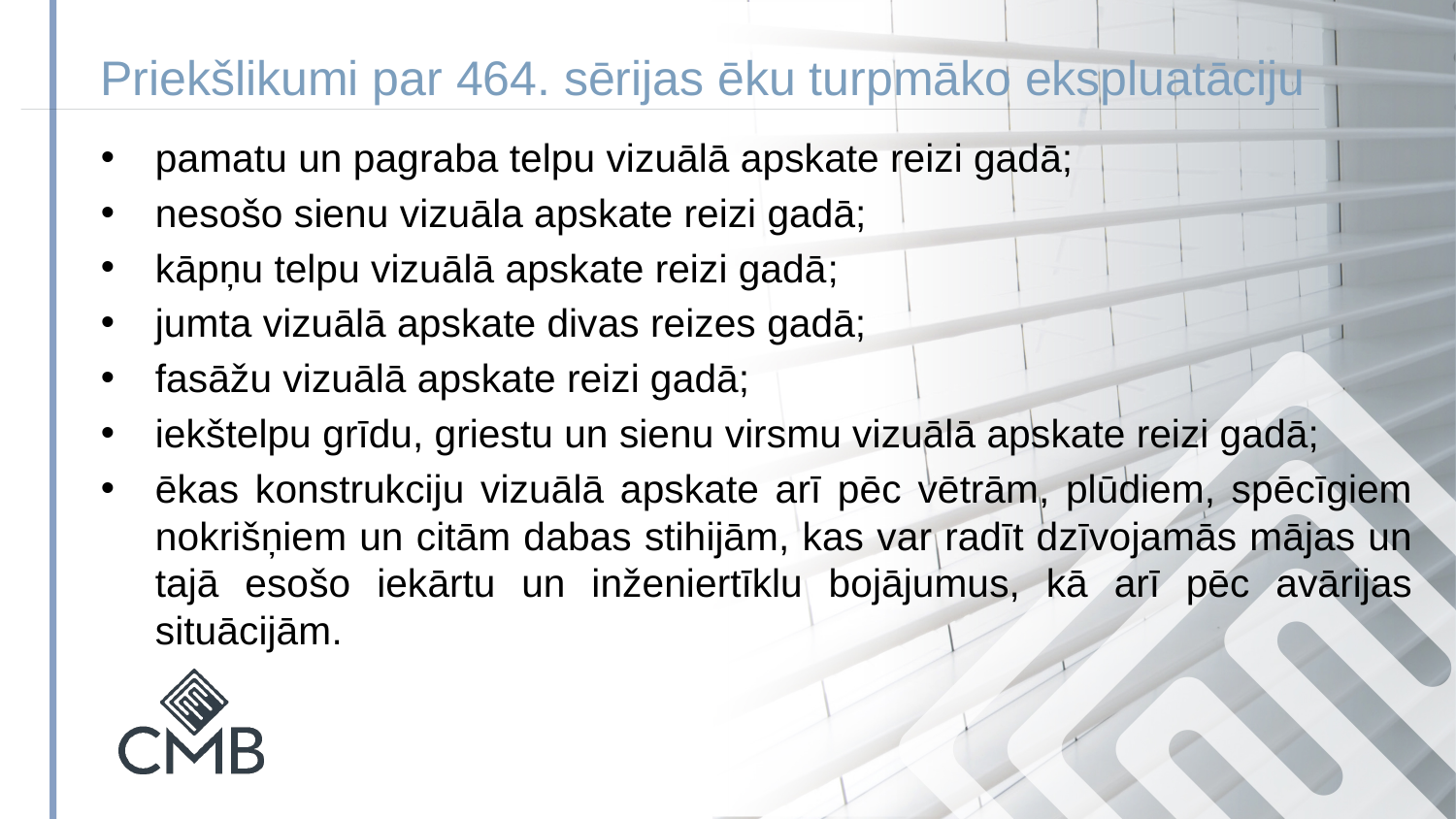

Priekšlikumi par 464. sērijas ēku turpmāko ekspluatāciju
pamatu un pagraba telpu vizuālā apskate reizi gadā;
nesošo sienu vizuāla apskate reizi gadā;
kāpņu telpu vizuālā apskate reizi gadā;
jumta vizuālā apskate divas reizes gadā;
fasāžu vizuālā apskate reizi gadā;
iekštelpu grīdu, griestu un sienu virsmu vizuālā apskate reizi gadā;
ēkas konstrukciju vizuālā apskate arī pēc vētrām, plūdiem, spēcīgiem nokrišņiem un citām dabas stihijām, kas var radīt dzīvojamās mājas un tajā esošo iekārtu un inženiertīklu bojājumus, kā arī pēc avārijas situācijām.